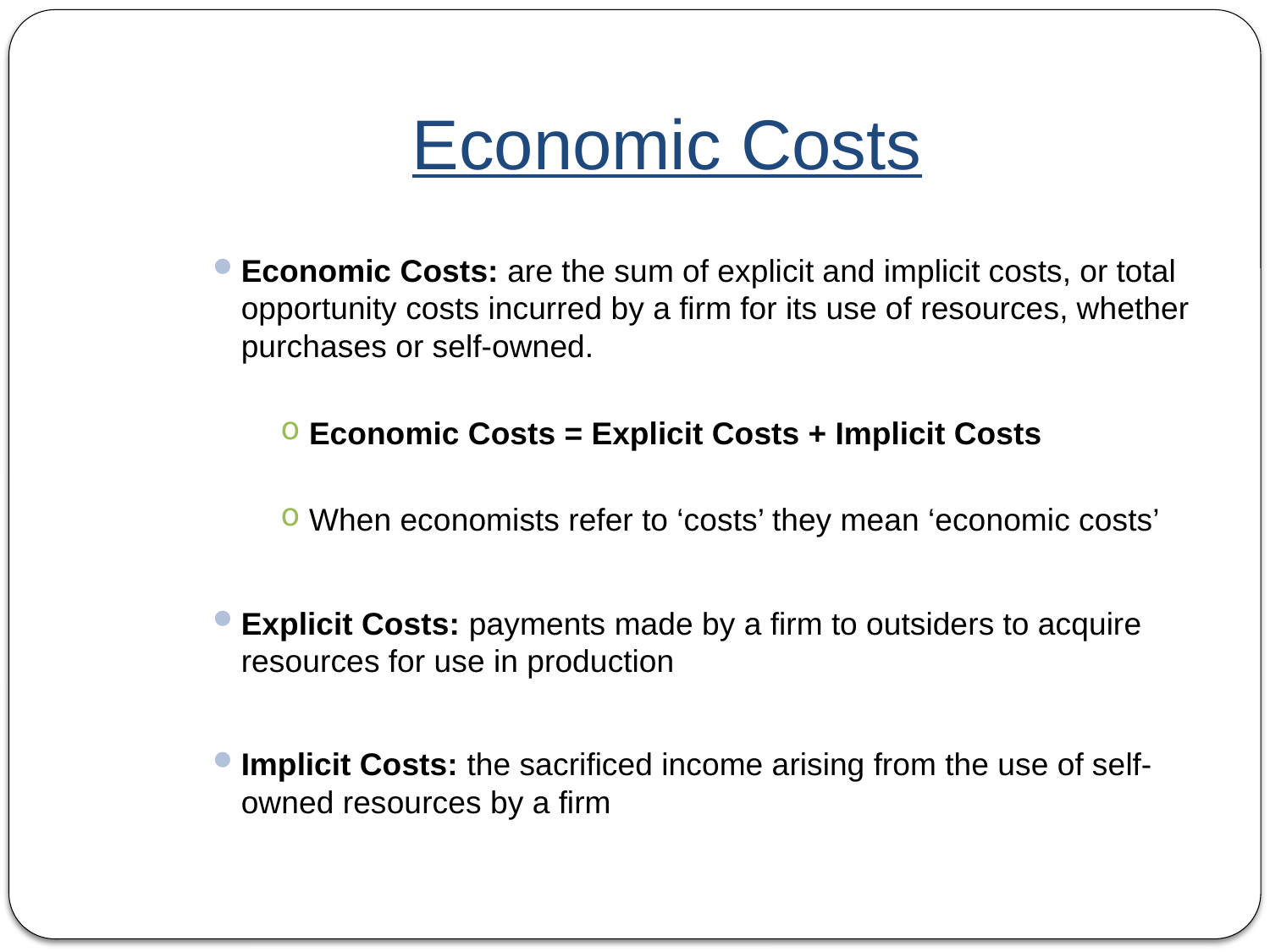

# Economic Costs

Economic Costs: are the sum of explicit and implicit costs, or total opportunity costs incurred by a firm for its use of resources, whether purchases or self-owned.

Economic Costs = Explicit Costs + Implicit Costs

When economists refer to ‘costs’ they mean ‘economic costs’

Explicit Costs: payments made by a firm to outsiders to acquire resources for use in production

Implicit Costs: the sacrificed income arising from the use of self-owned resources by a firm